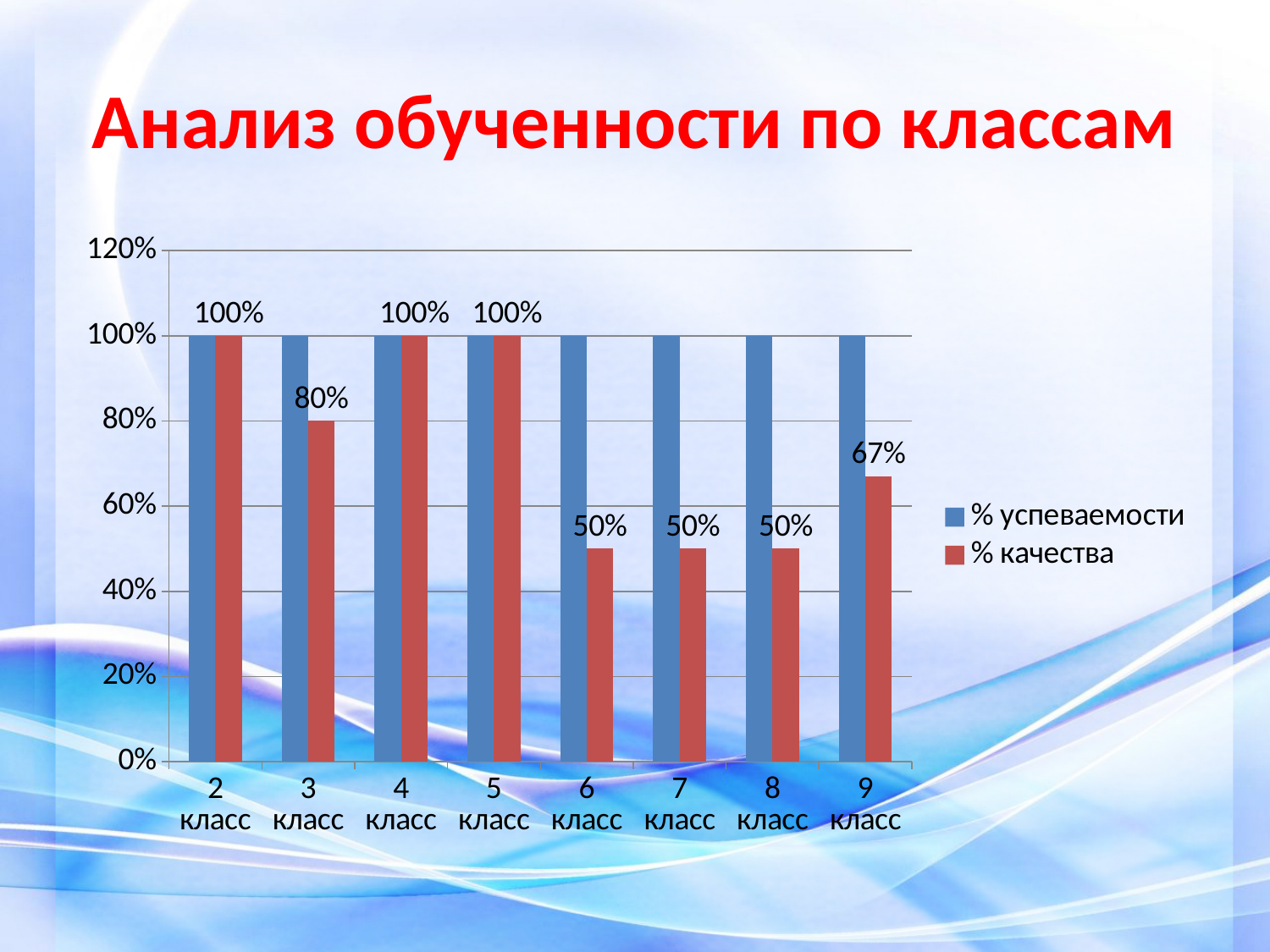

# Анализ обученности по классам

### Chart

| Category | % успеваемости | % качества |
|---|---|---|
| 2 класс | 1.0 | 1.0 |
| 3 класс | 1.0 | 0.8 |
| 4 класс | 1.0 | 1.0 |
| 5 класс | 1.0 | 1.0 |
| 6 класс | 1.0 | 0.5 |
| 7 класс | 1.0 | 0.5 |
| 8 класс | 1.0 | 0.5 |
| 9 класс | 1.0 | 0.67 |